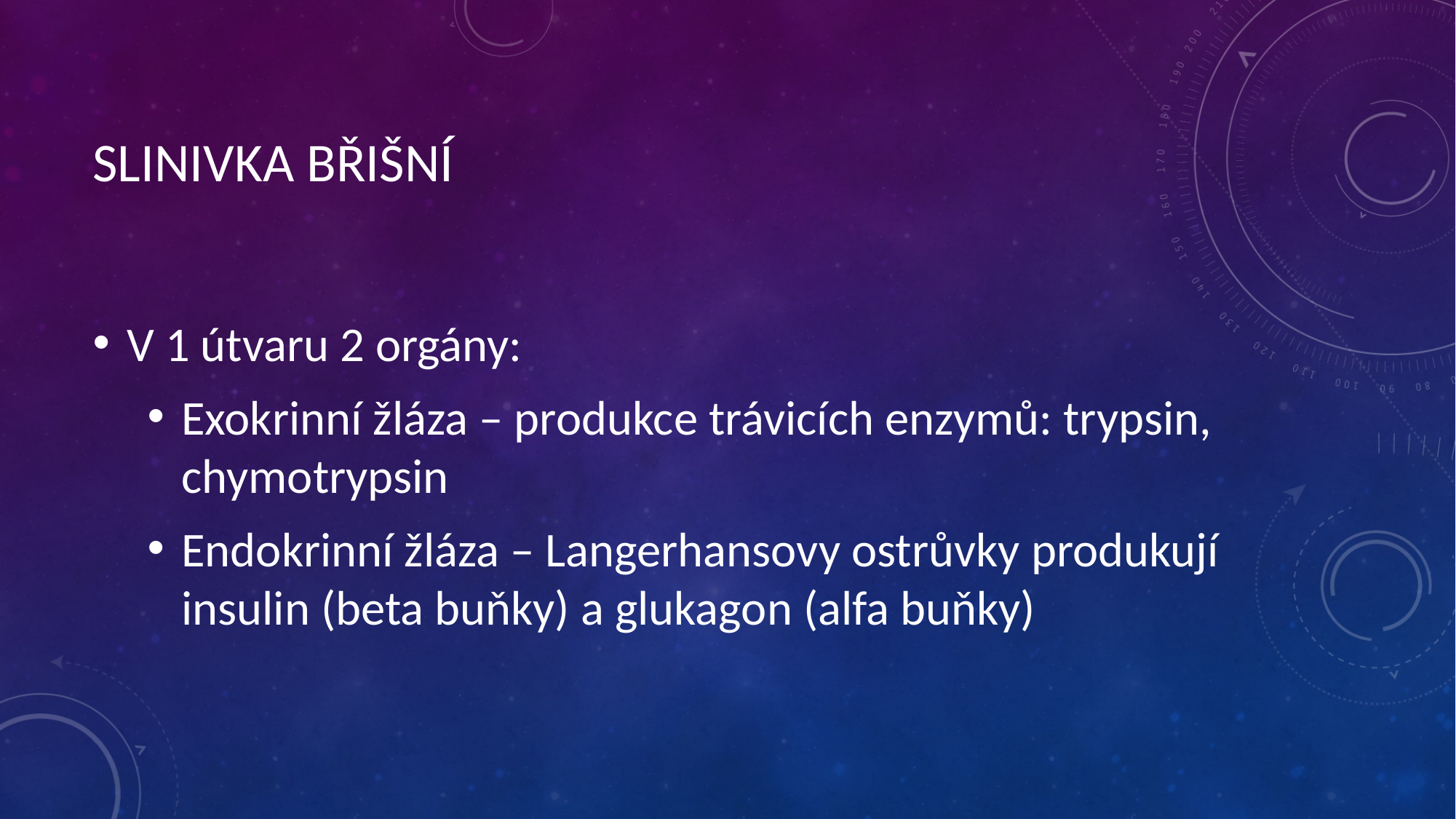

# Slinivka břišní
V 1 útvaru 2 orgány:
Exokrinní žláza – produkce trávicích enzymů: trypsin, chymotrypsin
Endokrinní žláza – Langerhansovy ostrůvky produkují insulin (beta buňky) a glukagon (alfa buňky)